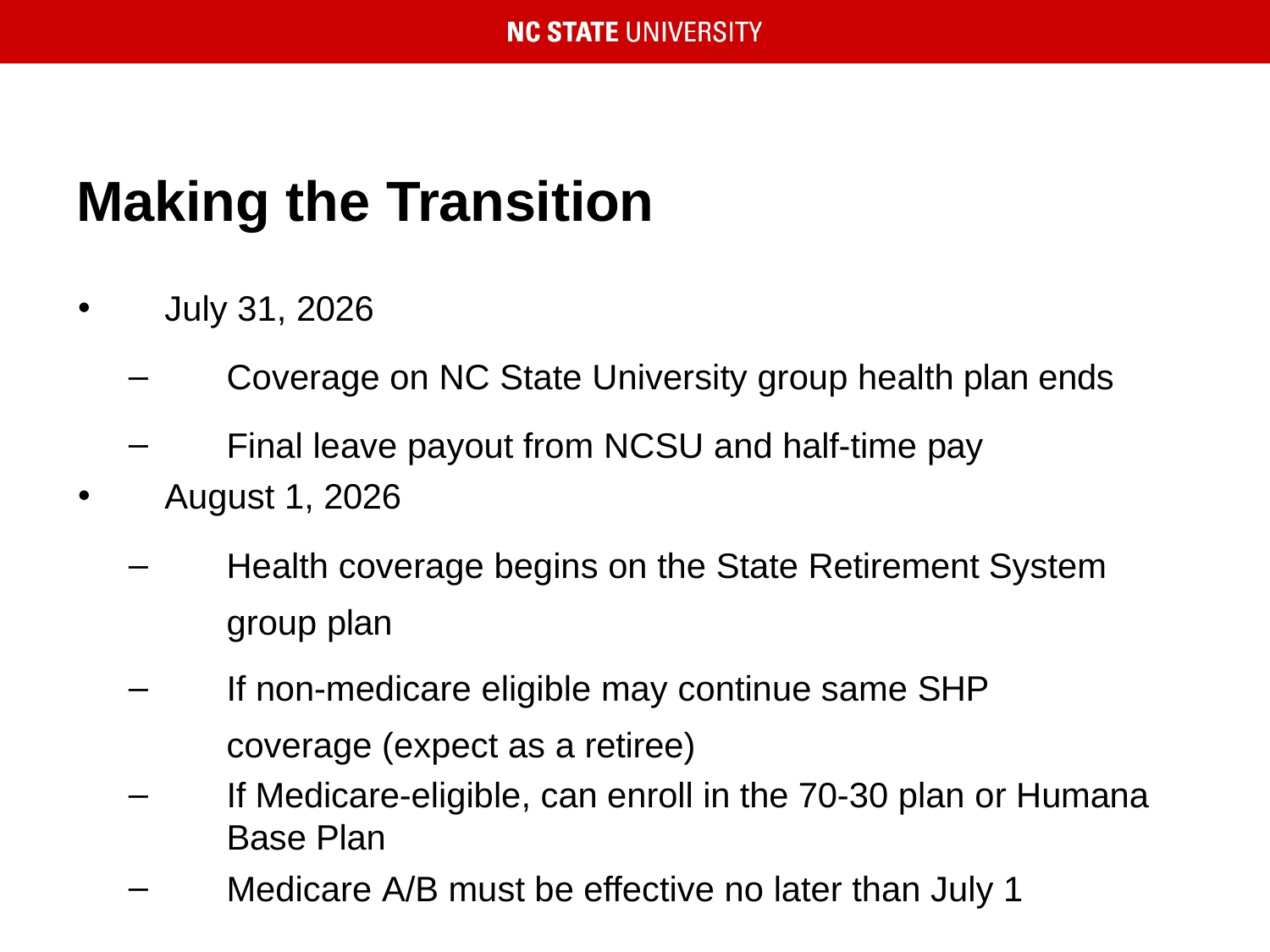

# Making the Transition
July 31, 2026
Coverage on NC State University group health plan ends
Final leave payout from NCSU and half-time pay
August 1, 2026
Health coverage begins on the State Retirement System group plan
If non-medicare eligible may continue same SHP coverage (expect as a retiree)
If Medicare-eligible, can enroll in the 70-30 plan or Humana Base Plan
Medicare A/B must be effective no later than July 1